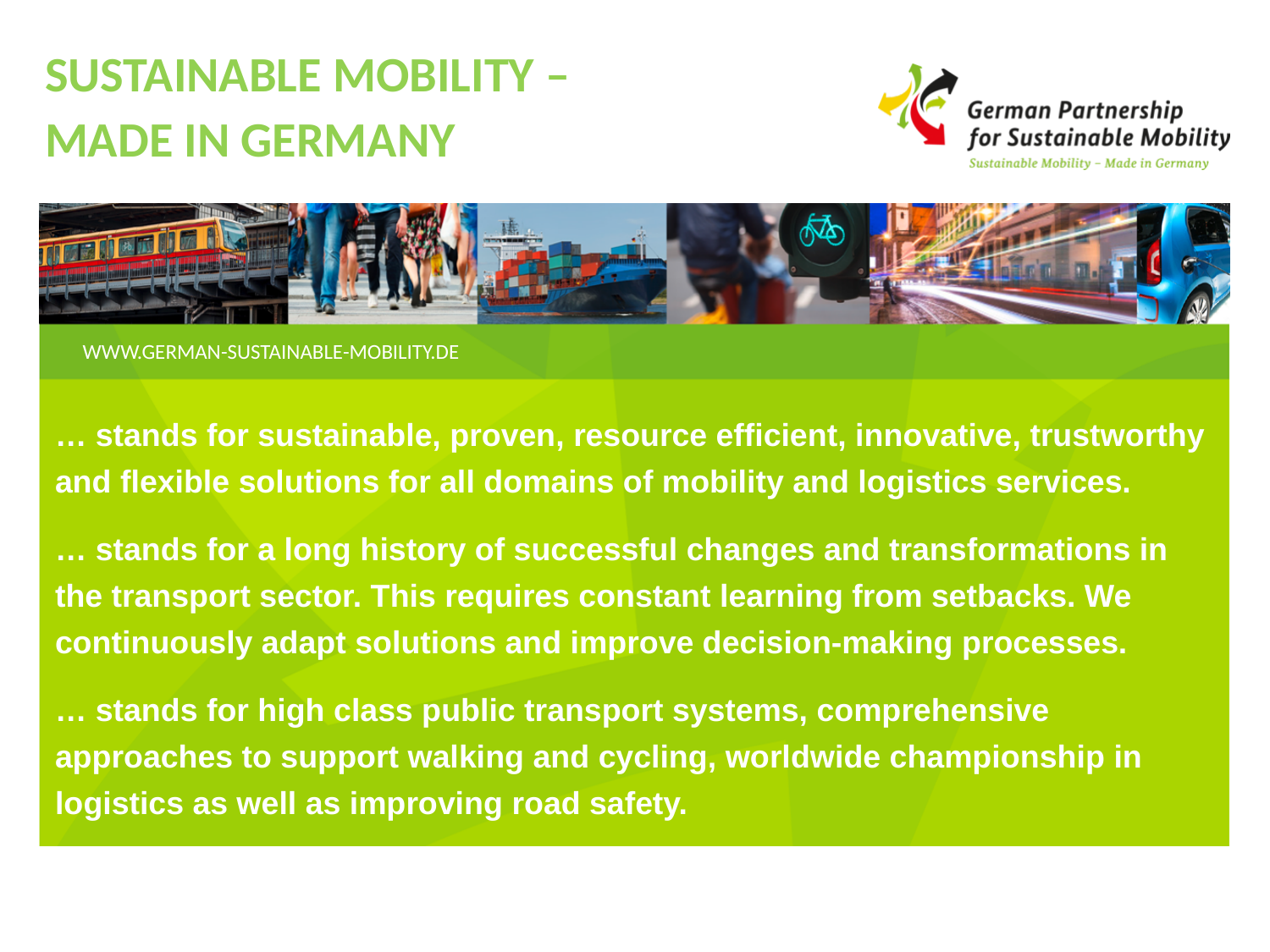

# Sustainable Mobility – Made in Germany
… stands for sustainable, proven, resource efficient, innovative, trustworthy and flexible solutions for all domains of mobility and logistics services.
… stands for a long history of successful changes and transformations in the transport sector. This requires constant learning from setbacks. We continuously adapt solutions and improve decision-making processes.
… stands for high class public transport systems, comprehensive approaches to support walking and cycling, worldwide championship in logistics as well as improving road safety.